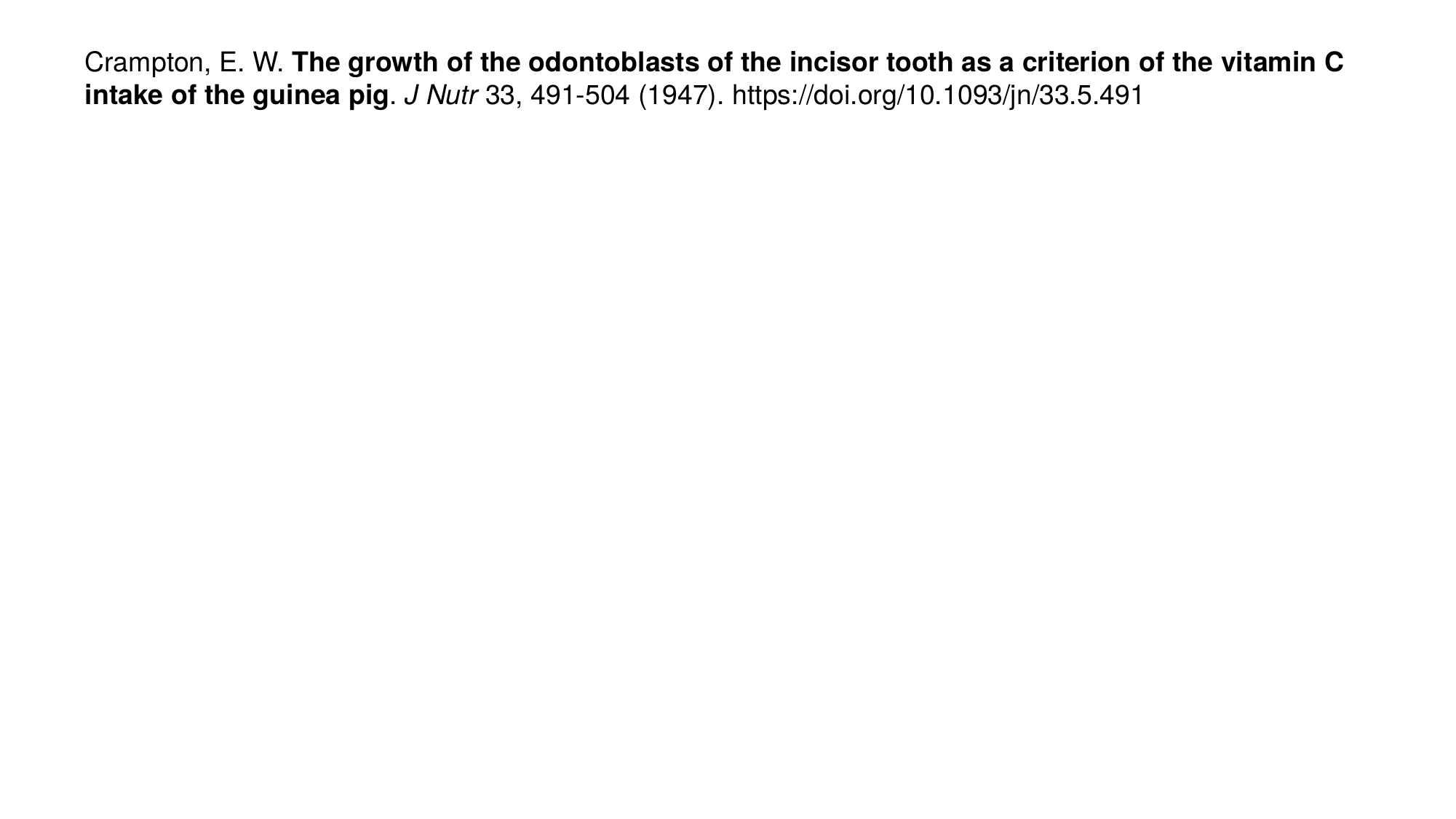

Crampton, E. W. The growth of the odontoblasts of the incisor tooth as a criterion of the vitamin C intake of the guinea pig. J Nutr 33, 491-504 (1947). https://doi.org/10.1093/jn/33.5.491